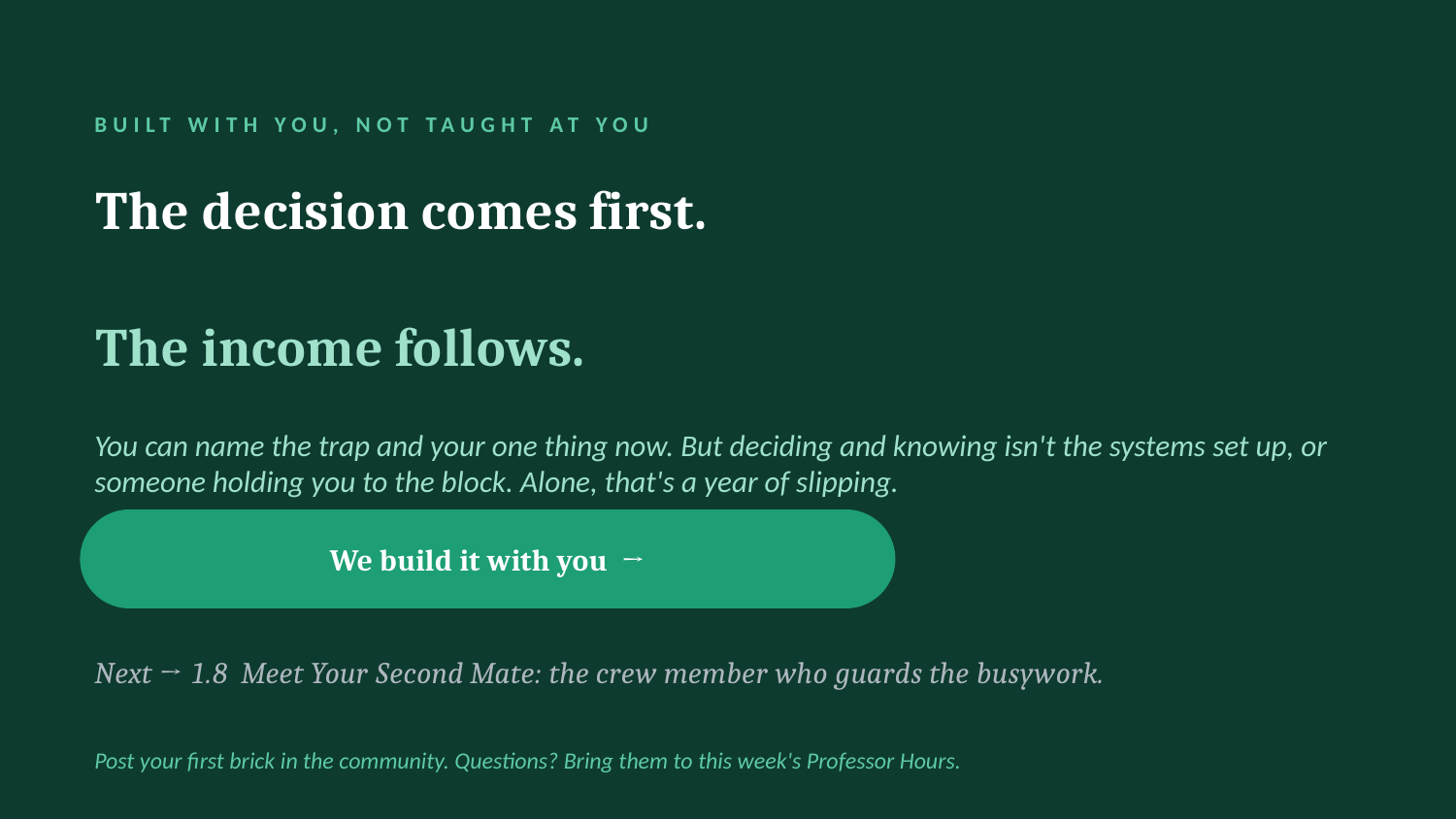

BUILT WITH YOU, NOT TAUGHT AT YOU
The decision comes first.

The income follows.
You can name the trap and your one thing now. But deciding and knowing isn't the systems set up, or someone holding you to the block. Alone, that's a year of slipping.

We build it with you  →
Next → 1.8  Meet Your Second Mate: the crew member who guards the busywork.
Post your first brick in the community. Questions? Bring them to this week's Professor Hours.